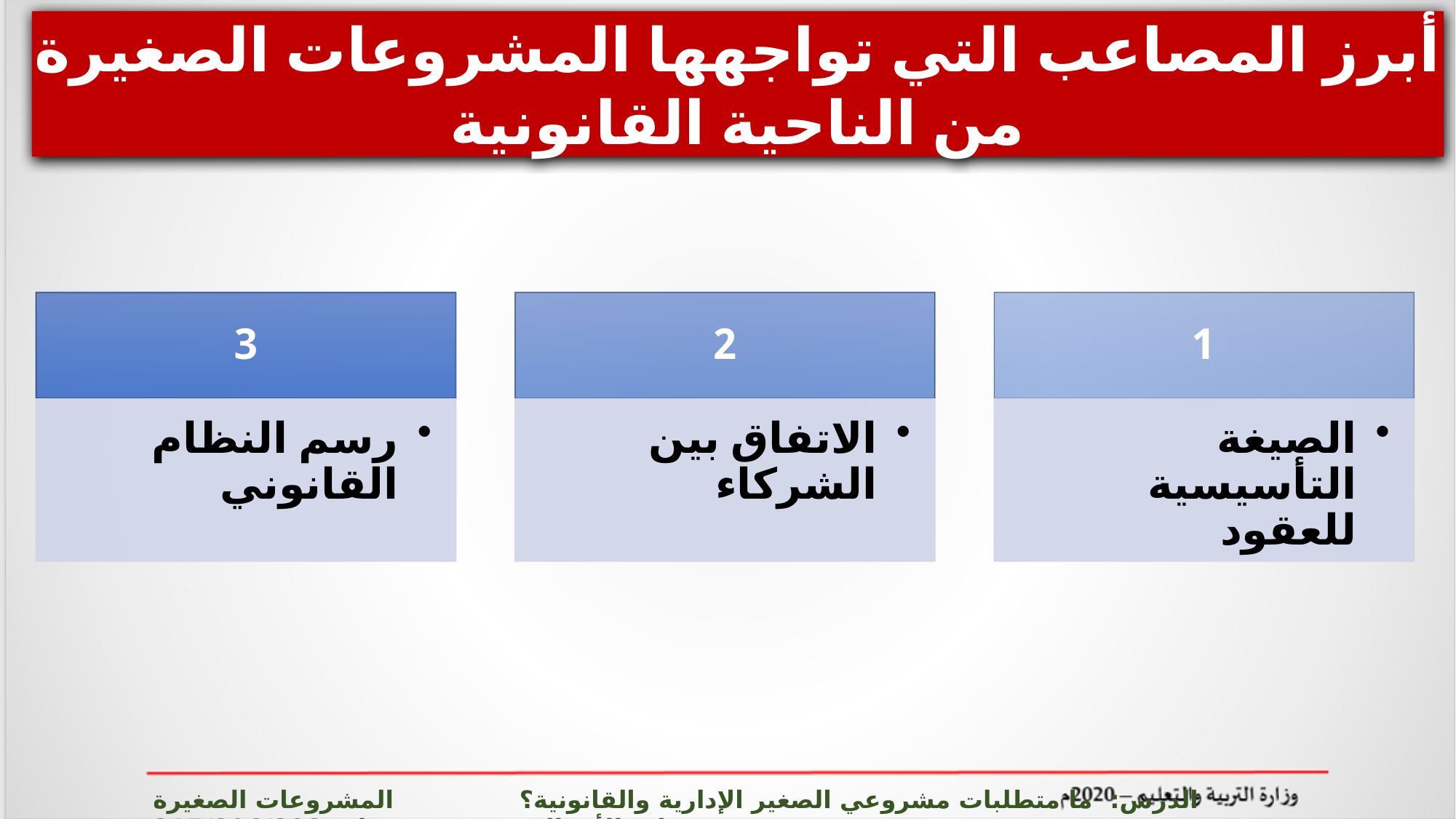

أبرز المصاعب التي تواجهها المشروعات الصغيرة من الناحية القانونية
3
رسم النظام القانوني
2
الاتفاق بين الشركاء
1
الصيغة التأسيسية للعقود
الدرس:  ما متطلبات مشروعي الصغير الإدارية والقانونية؟               المشروعات الصغيرة وريادة الأعمال                    ادر 215/806/808